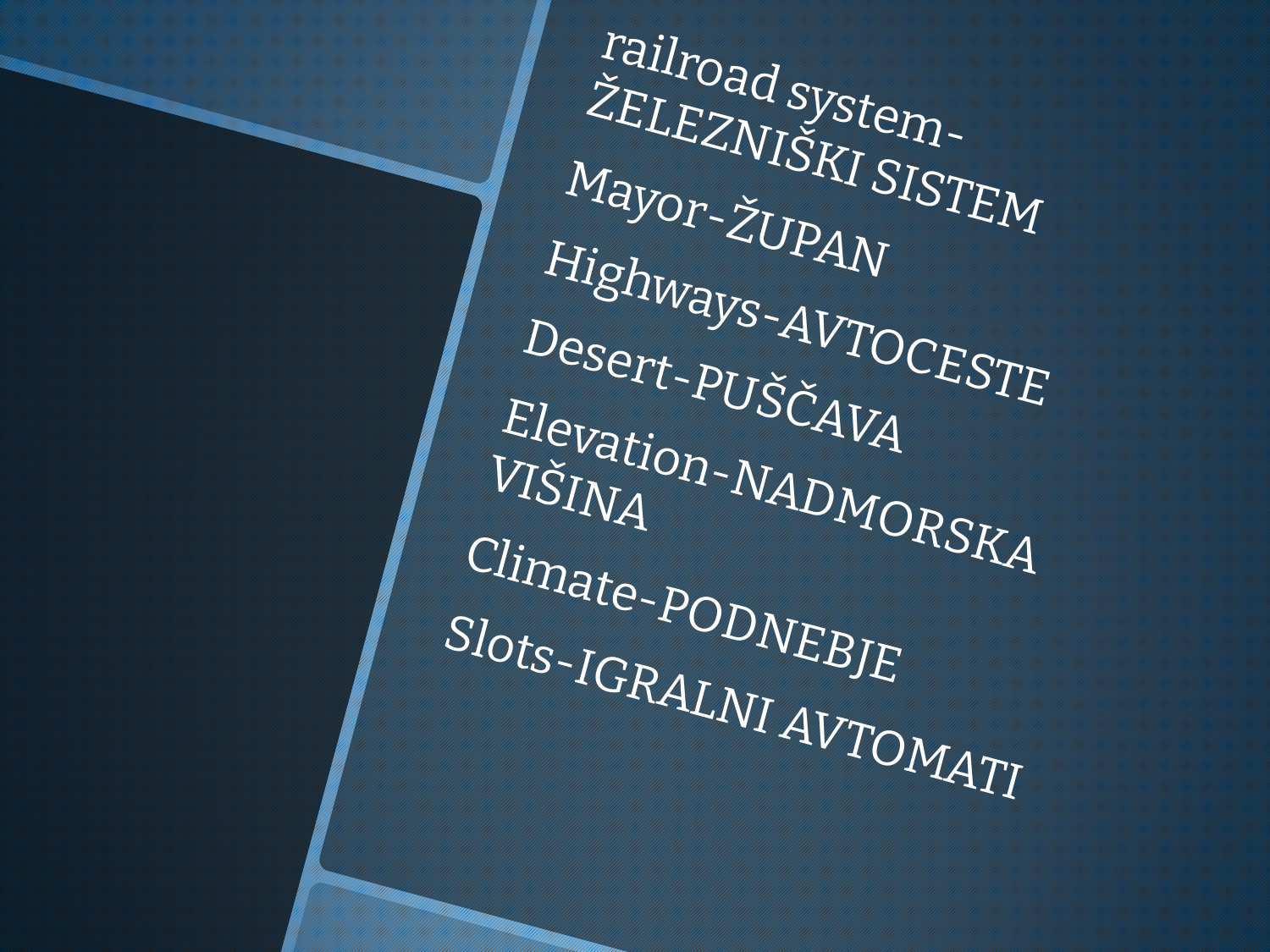

railroad system-ŽELEZNIŠKI SISTEM
Mayor-ŽUPAN
Highways-AVTOCESTE
Desert-PUŠČAVA
Elevation-NADMORSKA VIŠINA
Climate-PODNEBJE
Slots-IGRALNI AVTOMATI

GLOSSARY